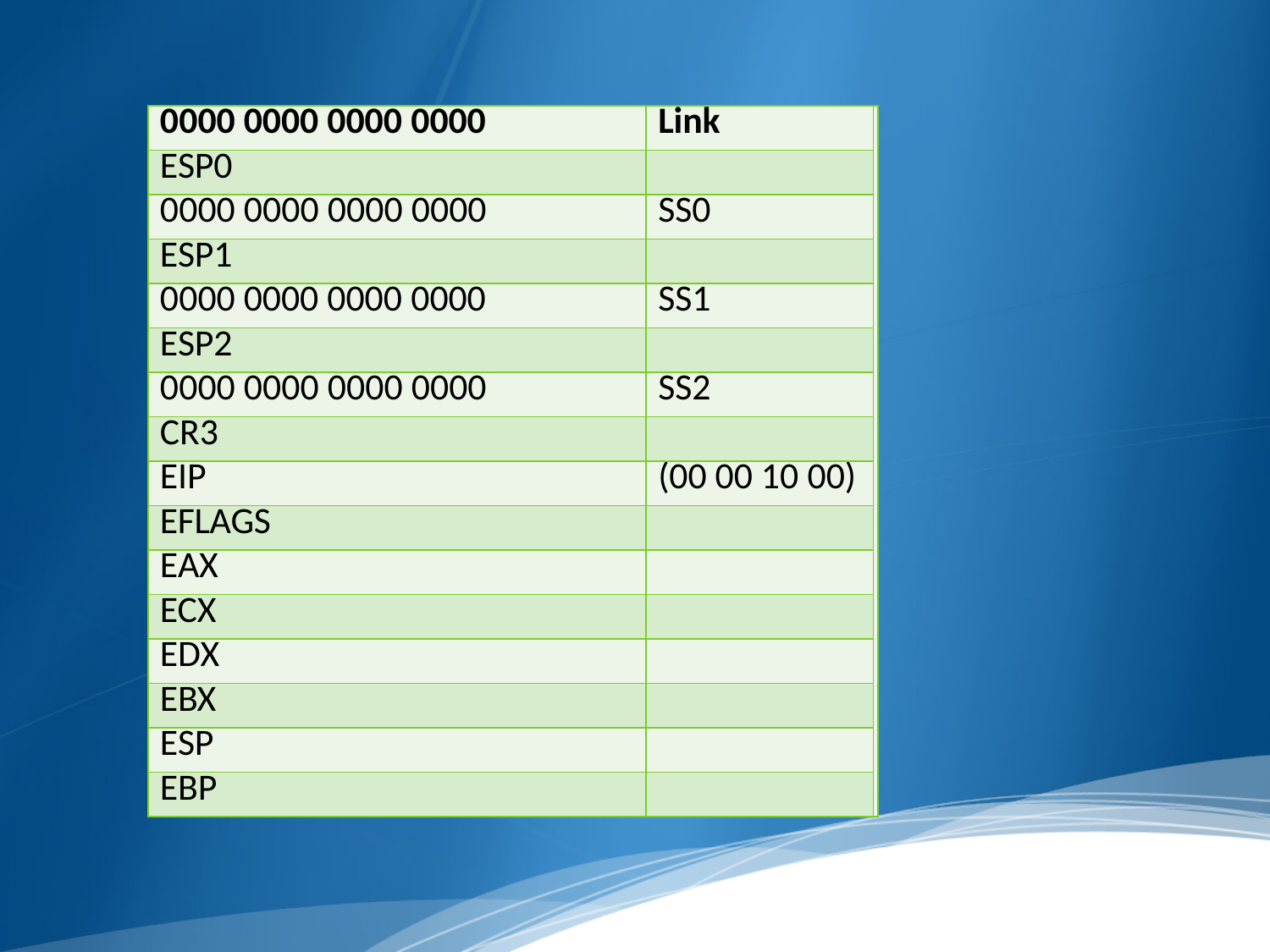

| 0000 0000 0000 0000 | Link |  |
| --- | --- | --- |
| ESP0 |  |  |
| 0000 0000 0000 0000 | SS0 |  |
| ESP1 |  |  |
| 0000 0000 0000 0000 | SS1 |  |
| ESP2 |  |  |
| 0000 0000 0000 0000 | SS2 |  |
| CR3 |  |  |
| EIP | (00 00 10 00) |  |
| EFLAGS |  |  |
| EAX |  |  |
| ECX |  |  |
| EDX |  |  |
| EBX |  |  |
| ESP |  |  |
| EBP |  |  |